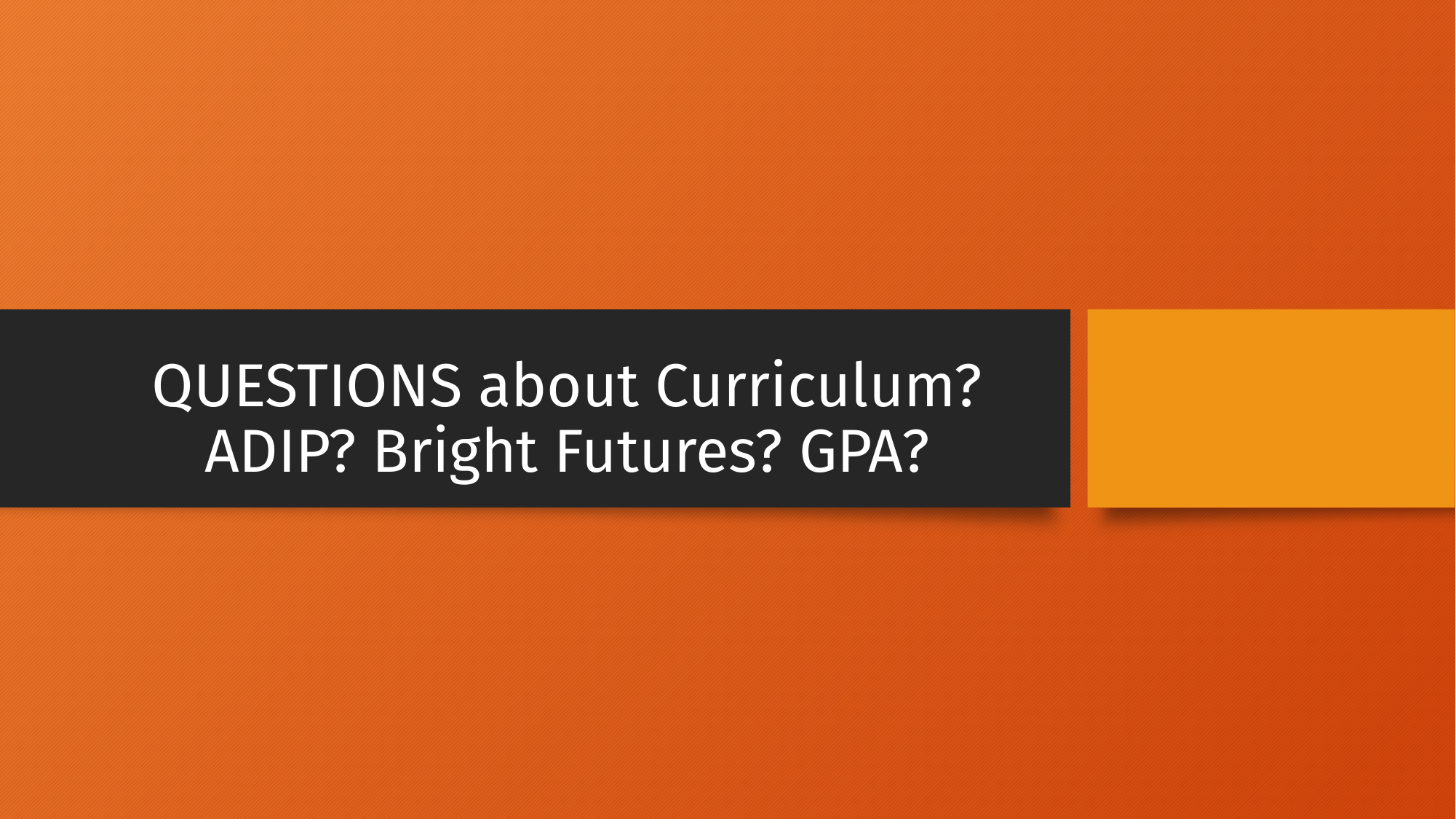

# QUESTIONS about Curriculum? ADIP? Bright Futures? GPA?